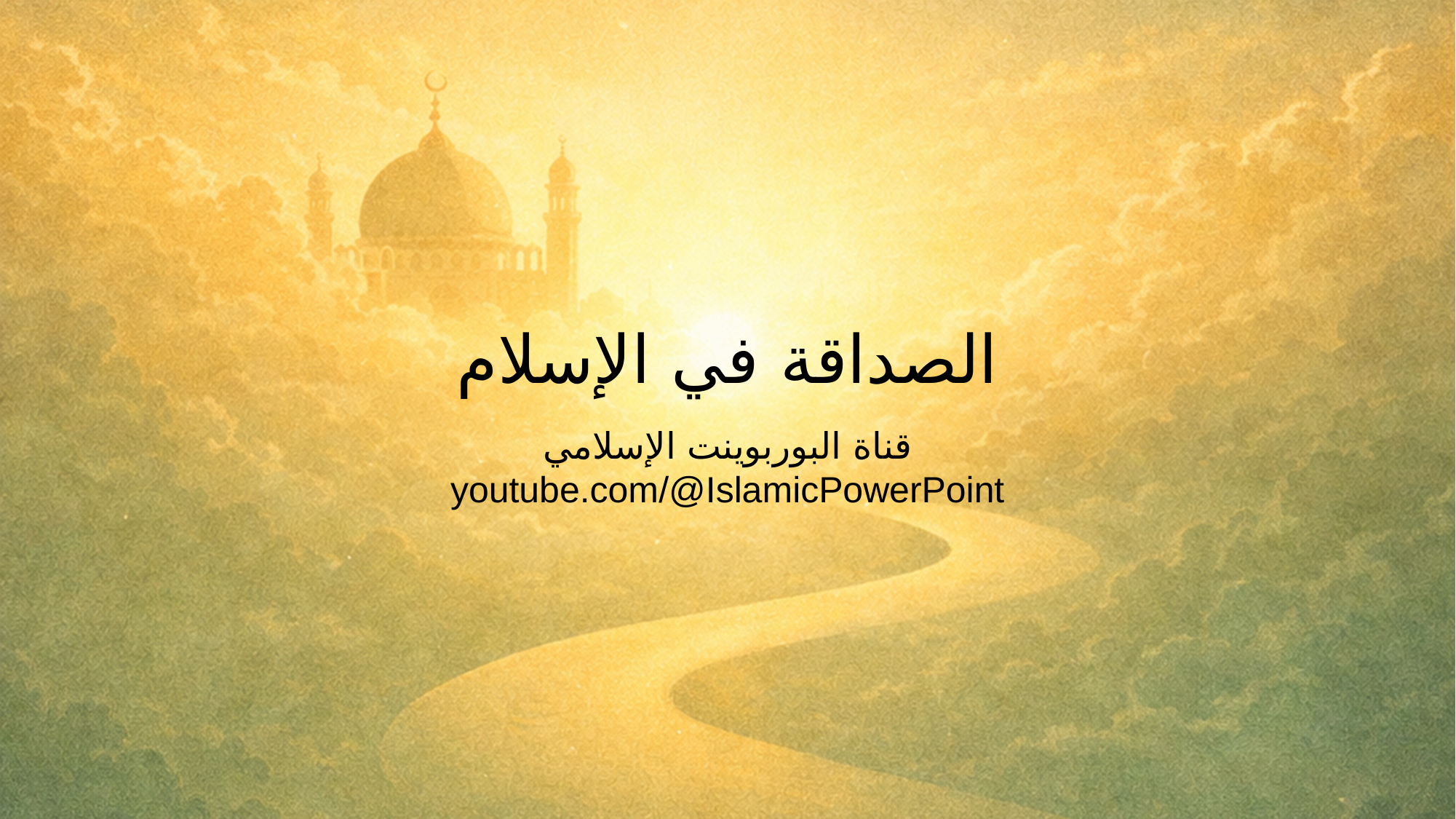

الصداقة في الإسلام
قناة البوربوينت الإسلامي
youtube.com/@IslamicPowerPoint